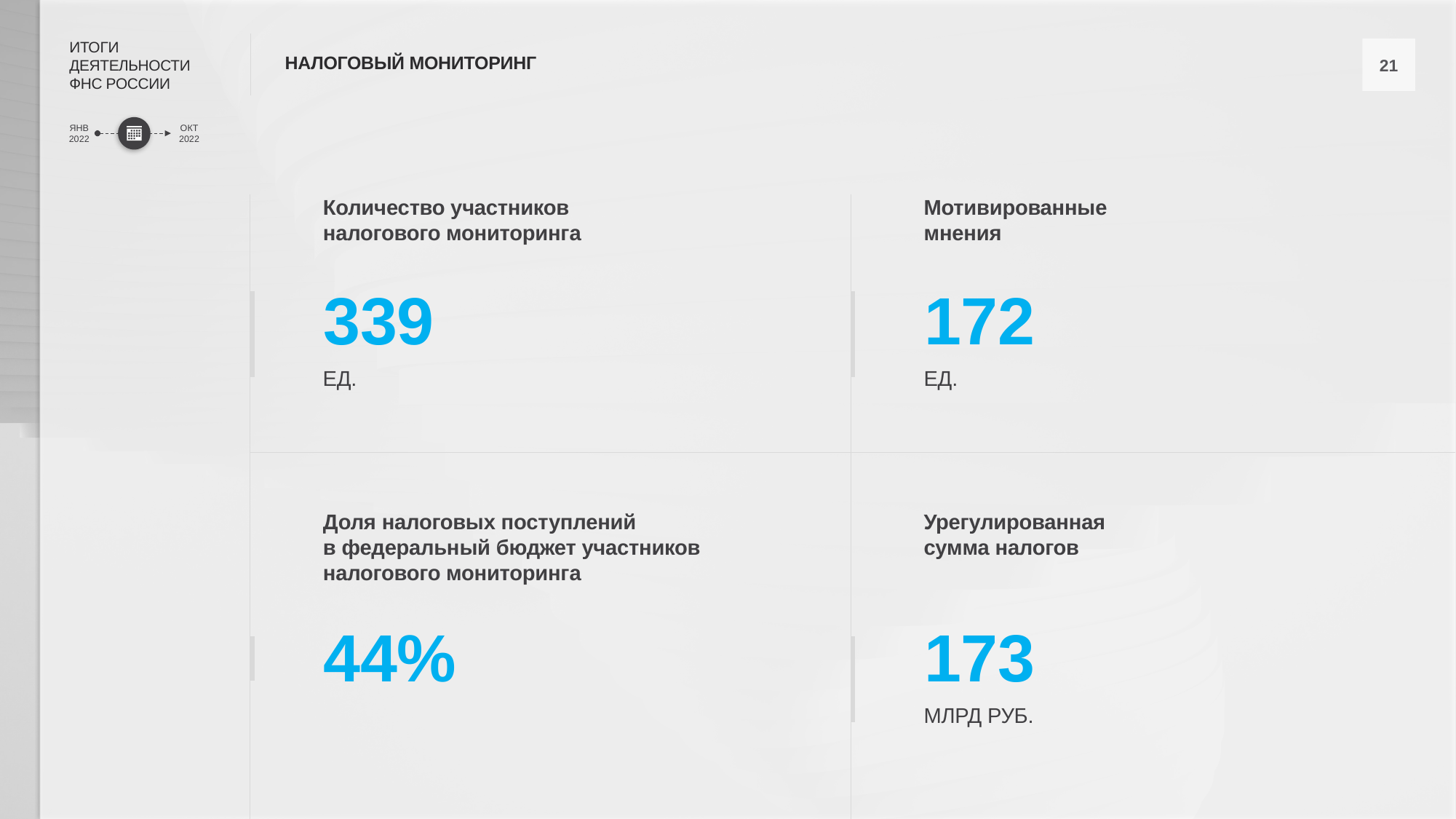

НАЛОГОВЫЙ МОНИТОРИНГ
Количество участников налогового мониторинга
Мотивированные
мнения
339
ЕД.
172
ЕД.
Доля налоговых поступлений
в федеральный бюджет участников налогового мониторинга
Урегулированная
сумма налогов
44%
173
МЛРД РУБ.